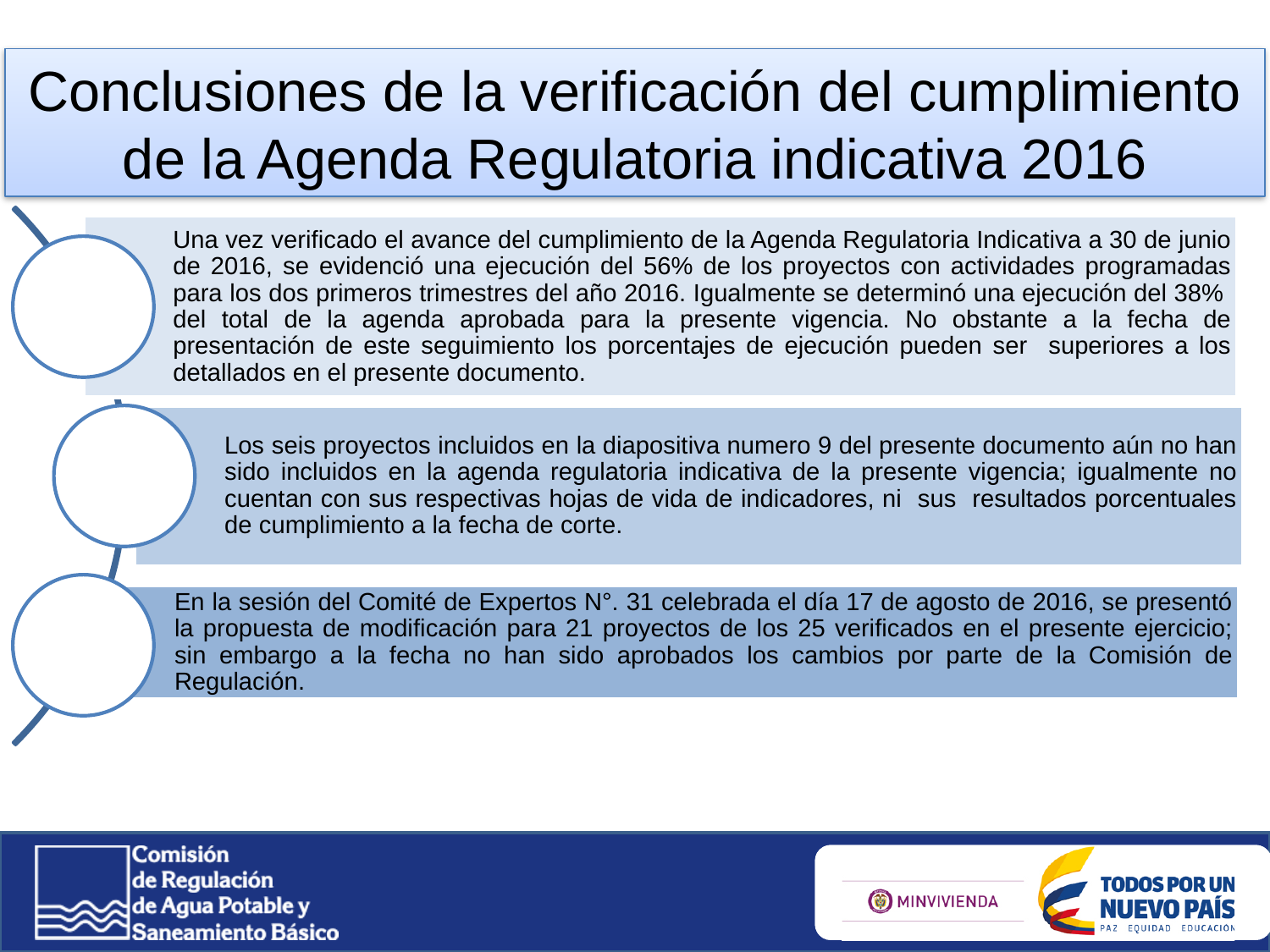

Conclusiones de la verificación del cumplimiento de la Agenda Regulatoria indicativa 2016
Una vez verificado el avance del cumplimiento de la Agenda Regulatoria Indicativa a 30 de junio de 2016, se evidenció una ejecución del 56% de los proyectos con actividades programadas para los dos primeros trimestres del año 2016. Igualmente se determinó una ejecución del 38%  del total de la agenda aprobada para la presente vigencia. No obstante a la fecha de presentación de este seguimiento los porcentajes de ejecución pueden ser  superiores a los detallados en el presente documento.
Los seis proyectos incluidos en la diapositiva numero 9 del presente documento aún no han sido incluidos en la agenda regulatoria indicativa de la presente vigencia; igualmente no cuentan con sus respectivas hojas de vida de indicadores, ni  sus  resultados porcentuales de cumplimiento a la fecha de corte.
En la sesión del Comité de Expertos N°. 31 celebrada el día 17 de agosto de 2016, se presentó la propuesta de modificación para 21 proyectos de los 25 verificados en el presente ejercicio; sin embargo a la fecha no han sido aprobados los cambios por parte de la Comisión de Regulación.